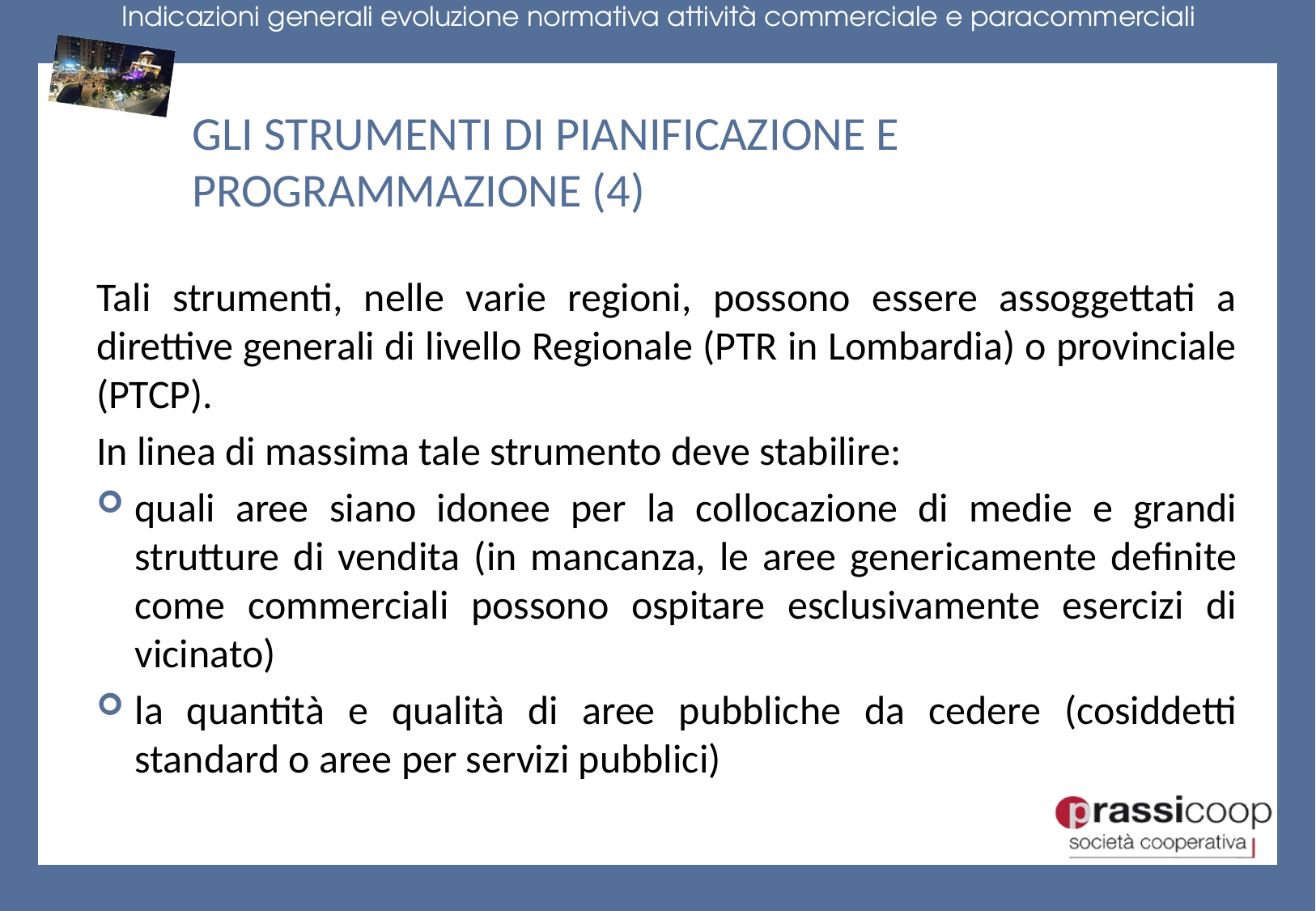

# GLI STRUMENTI DI PIANIFICAZIONE E PROGRAMMAZIONE (4)
Tali strumenti, nelle varie regioni, possono essere assoggettati a direttive generali di livello Regionale (PTR in Lombardia) o provinciale (PTCP).
In linea di massima tale strumento deve stabilire:
quali aree siano idonee per la collocazione di medie e grandi strutture di vendita (in mancanza, le aree genericamente definite come commerciali possono ospitare esclusivamente esercizi di vicinato)
la quantità e qualità di aree pubbliche da cedere (cosiddetti standard o aree per servizi pubblici)